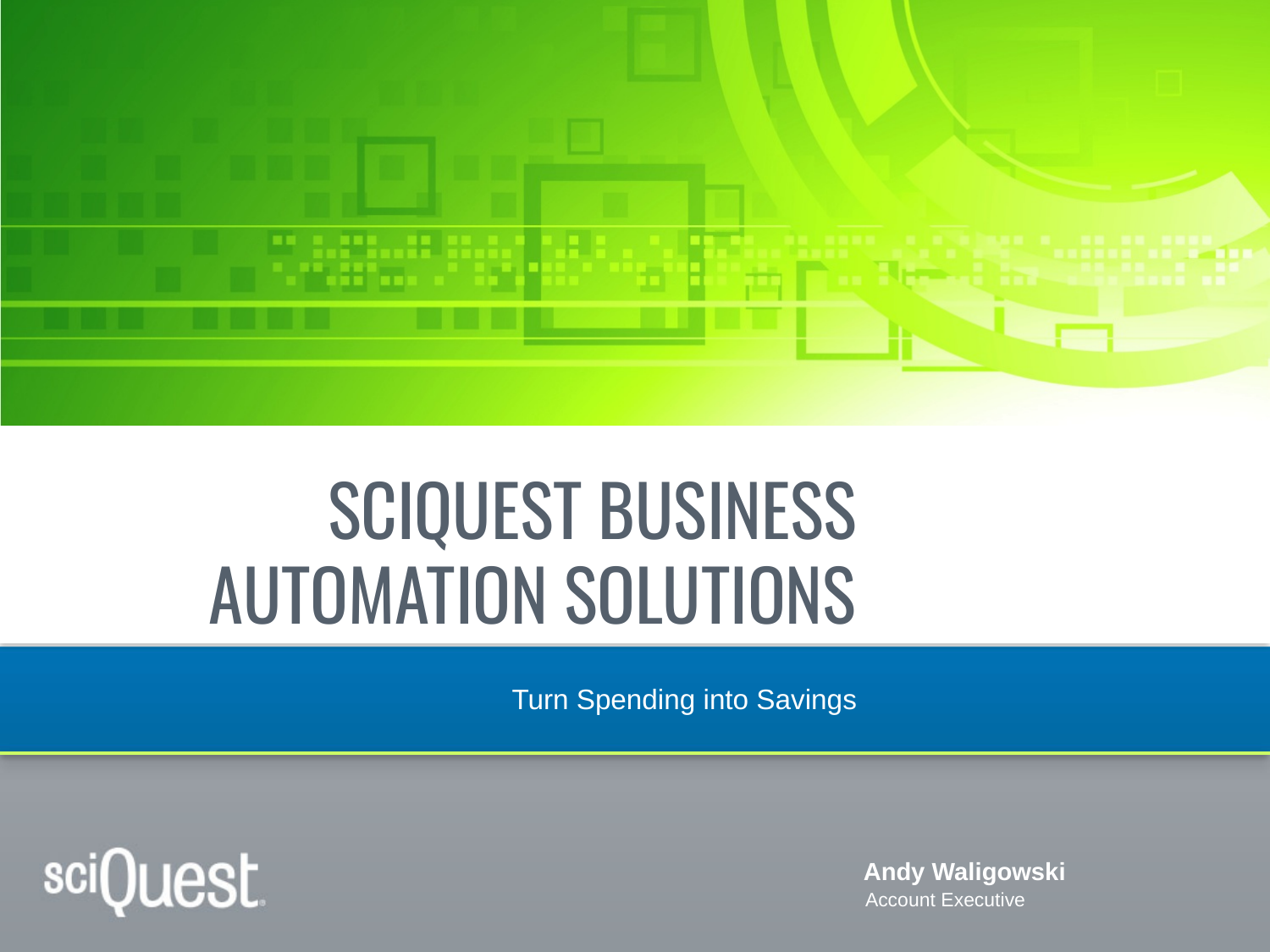

sciquest business automation solutions
Turn Spending into Savings
Andy Waligowski
Account Executive